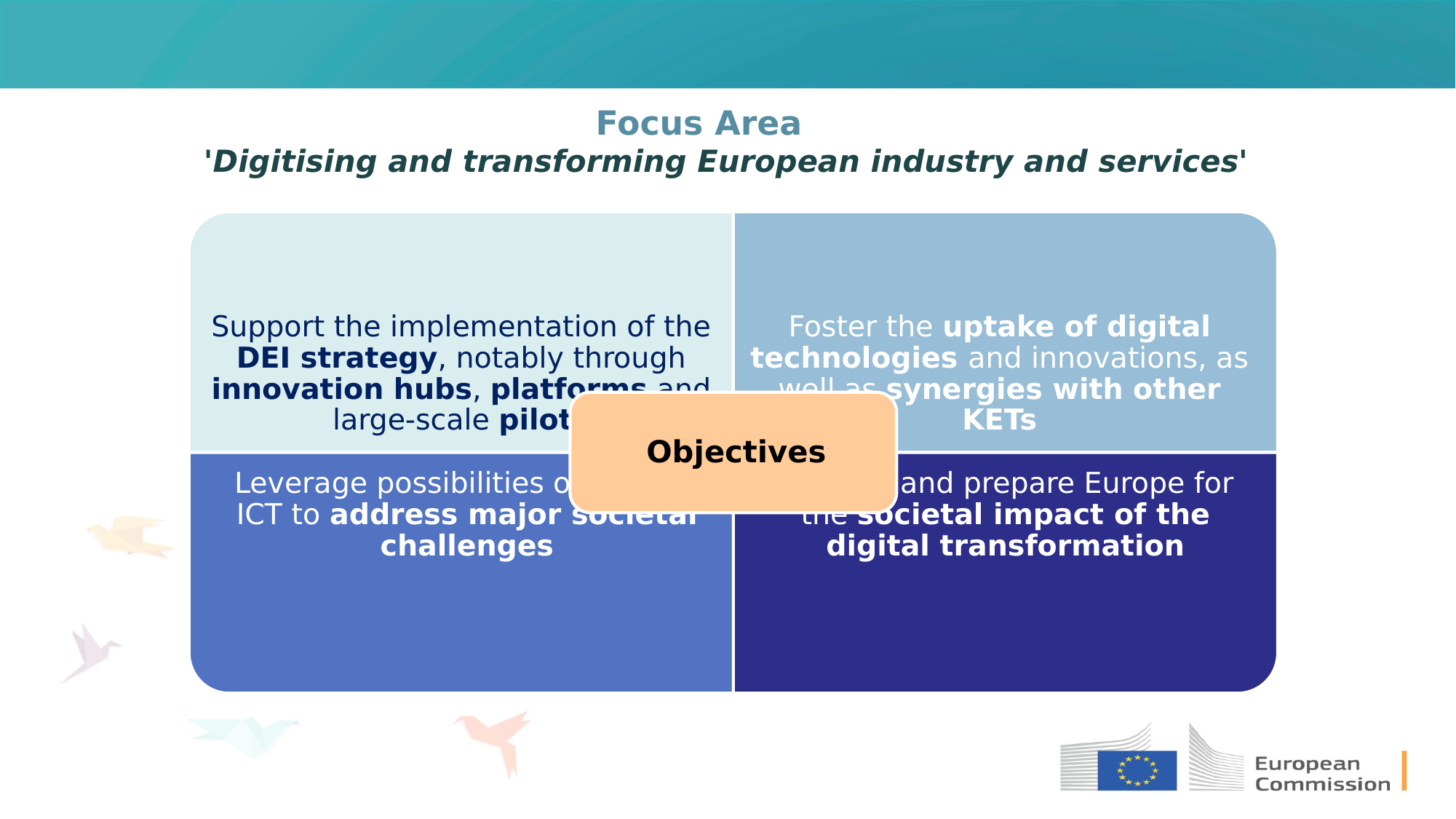

# Focus Area 'Digitising and transforming European industry and services'
Support the implementation of the DEI strategy, notably through innovation hubs, platforms and large-scale pilots
Foster the uptake of digital technologies and innovations, as well as synergies with other KETs
Leverage possibilities offered by ICT to address major societal challenges
Address and prepare Europe for the societal impact of the digital transformation
Objectives